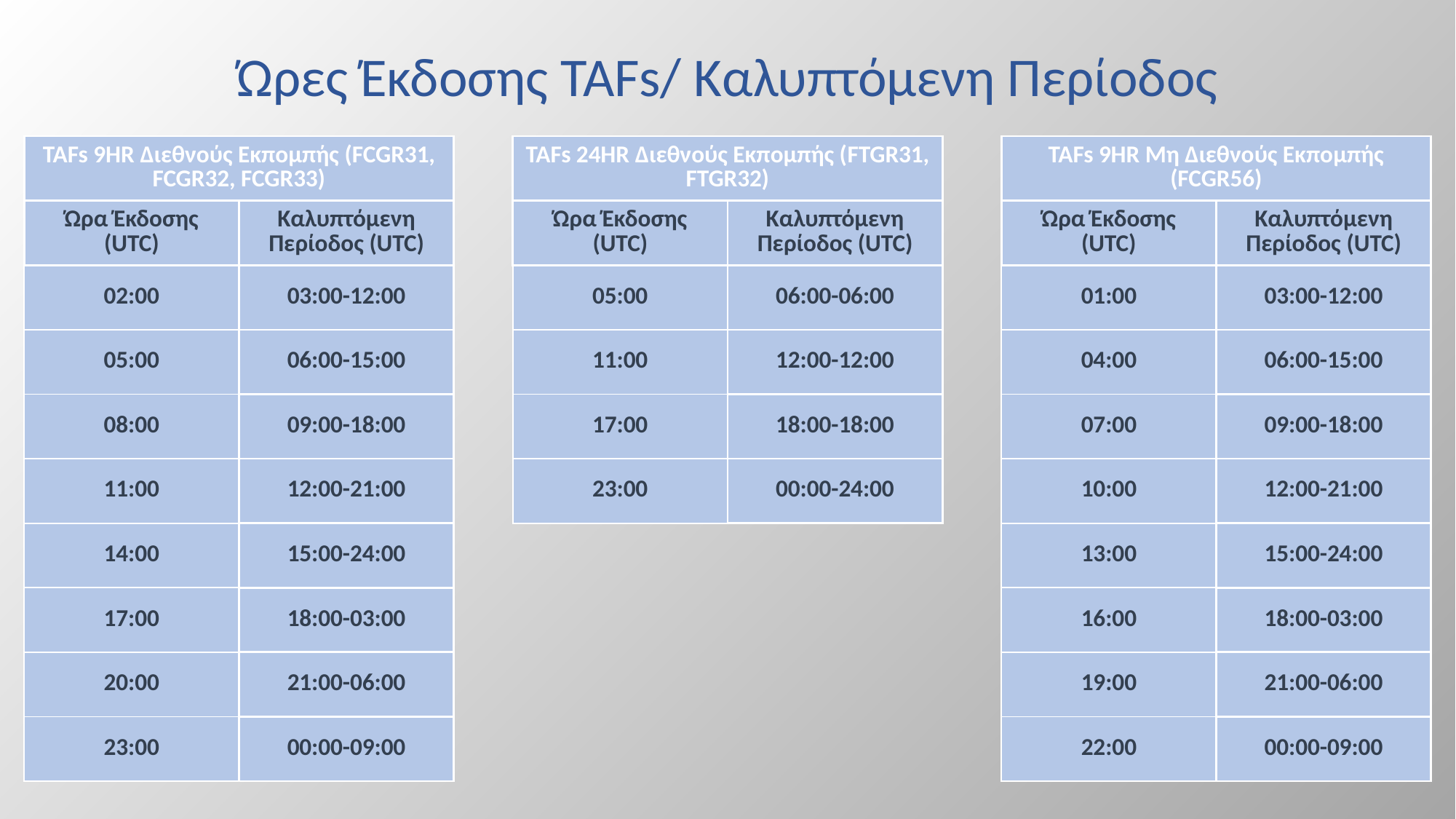

# Ώρες Έκδοσης TAFs/ Καλυπτόμενη Περίοδος
| TAFs 9HR Διεθνούς Εκπομπής (FCGR31, FCGR32, FCGR33) |  |
| --- | --- |
| Ώρα Έκδοσης (UTC) | Καλυπτόμενη Περίοδος (UTC) |
| 02:00 | 03:00-12:00 |
| 05:00 | 06:00-15:00 |
| 08:00 | 09:00-18:00 |
| 11:00 | 12:00-21:00 |
| 14:00 | 15:00-24:00 |
| 17:00 | 18:00-03:00 |
| 20:00 | 21:00-06:00 |
| 23:00 | 00:00-09:00 |
| TAFs 24HR Διεθνούς Εκπομπής (FTGR31, FTGR32) |  |
| --- | --- |
| Ώρα Έκδοσης (UTC) | Καλυπτόμενη Περίοδος (UTC) |
| 05:00 | 06:00-06:00 |
| 11:00 | 12:00-12:00 |
| 17:00 | 18:00-18:00 |
| 23:00 | 00:00-24:00 |
| TAFs 9HR Μη Διεθνούς Εκπομπής (FCGR56) |  |
| --- | --- |
| Ώρα Έκδοσης (UTC) | Καλυπτόμενη Περίοδος (UTC) |
| 01:00 | 03:00-12:00 |
| 04:00 | 06:00-15:00 |
| 07:00 | 09:00-18:00 |
| 10:00 | 12:00-21:00 |
| 13:00 | 15:00-24:00 |
| 16:00 | 18:00-03:00 |
| 19:00 | 21:00-06:00 |
| 22:00 | 00:00-09:00 |